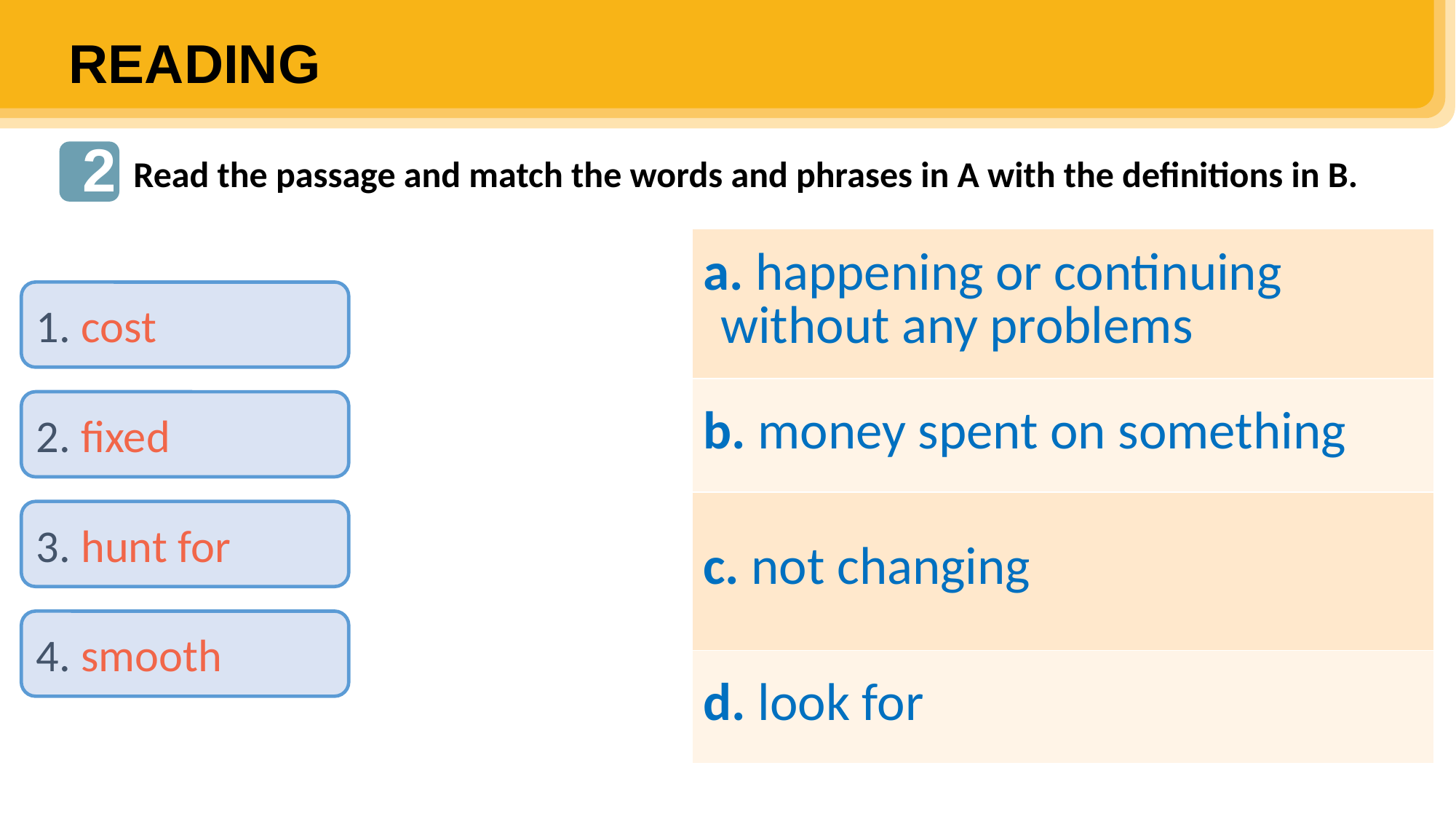

READING
2

Read the passage and match the words and phrases in A with the definitions in B.
| a. happening or continuing without any problems |
| --- |
| b. money spent on something |
| c. not changing |
| d. look for |
1. cost
2. fixed
3. hunt for
4. smooth